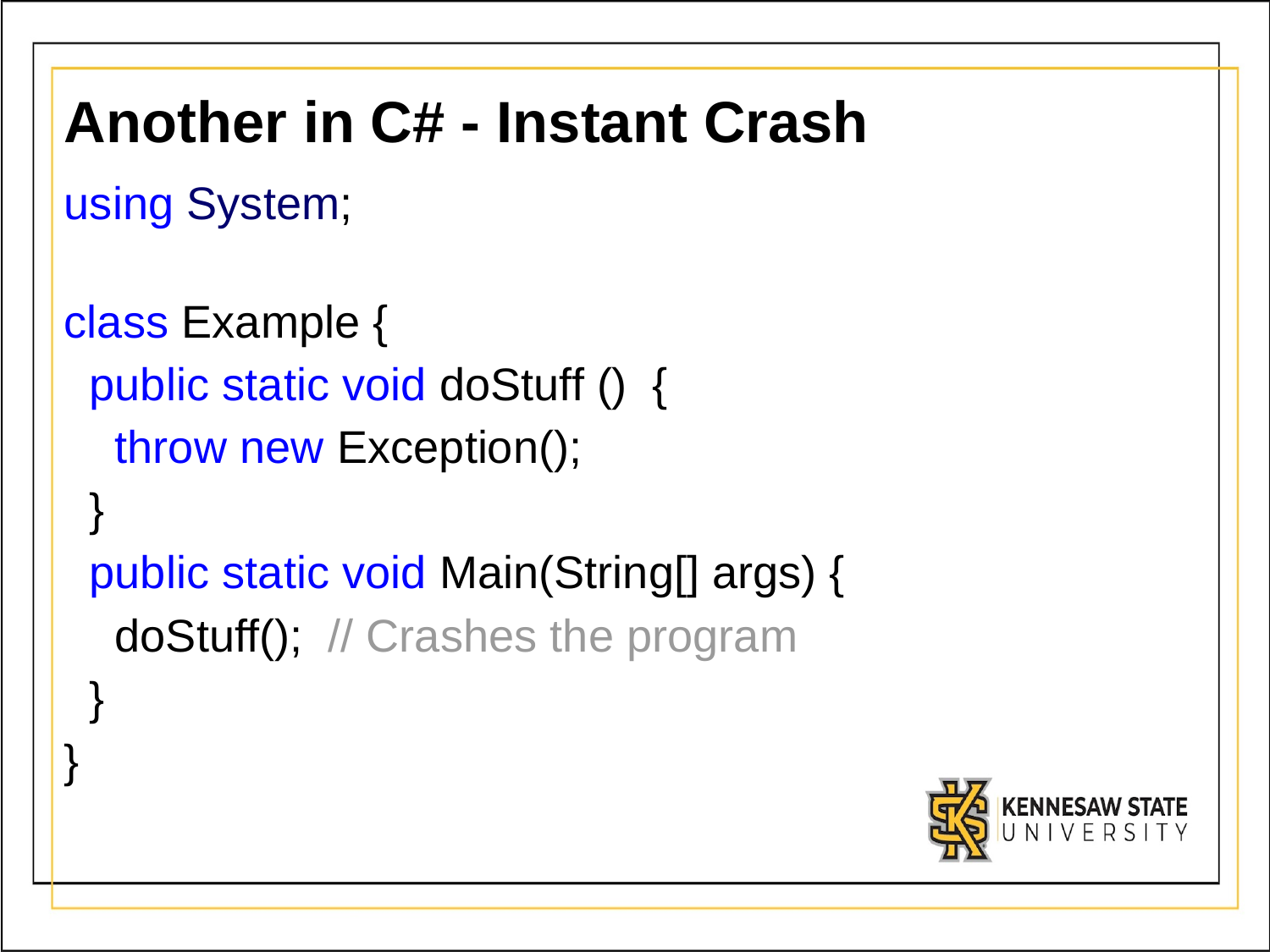

# Another in C# - Instant Crash
using System;
class Example {
  public static void doStuff ()  {
    throw new Exception();
  }
  public static void Main(String[] args) {
    doStuff();  // Crashes the program
  }
}